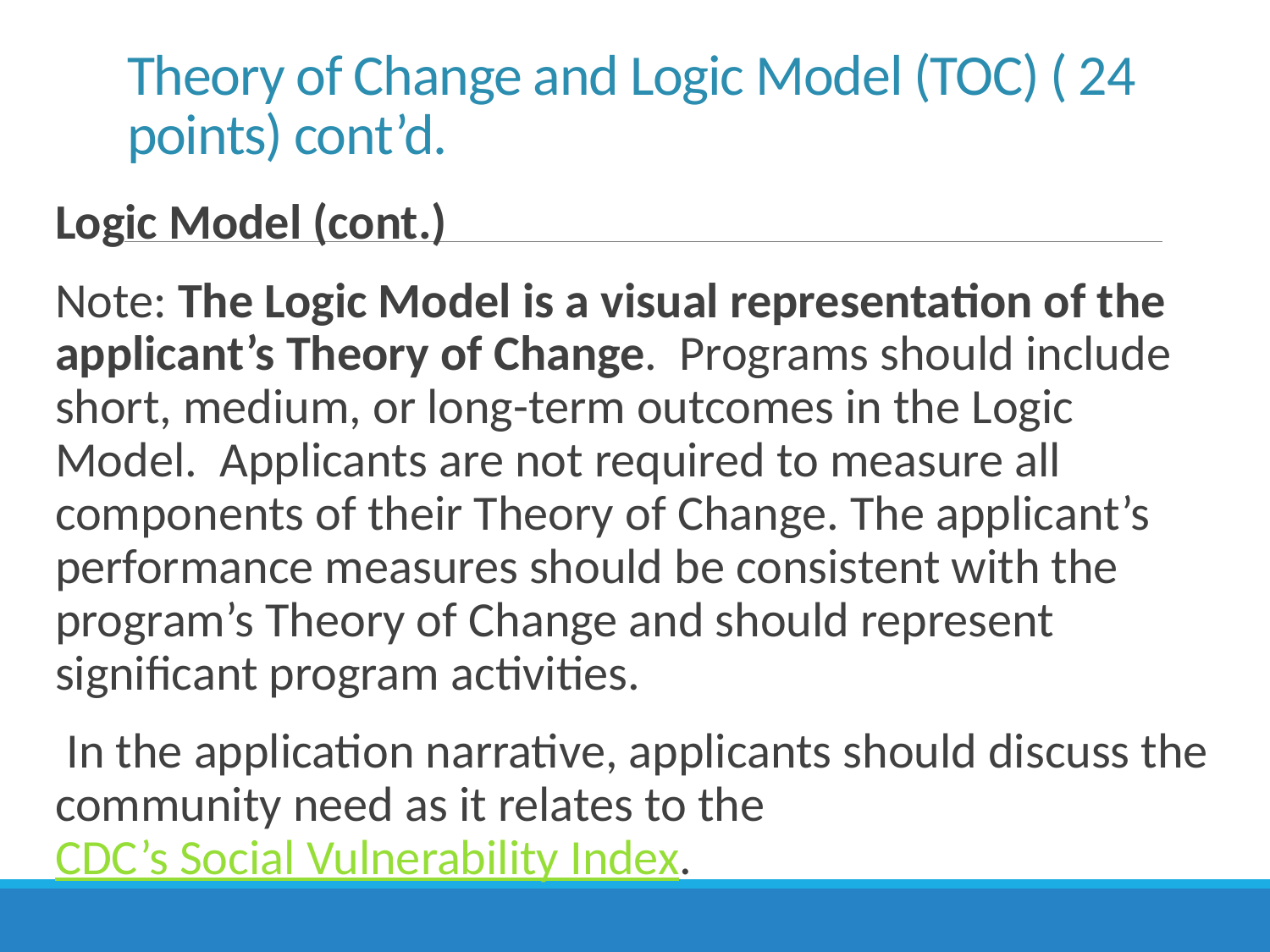

# Theory of Change and Logic Model (TOC) ( 24 points) cont’d.
Logic Model (cont.)
Note: The Logic Model is a visual representation of the applicant’s Theory of Change.  Programs should include short, medium, or long-term outcomes in the Logic Model.  Applicants are not required to measure all components of their Theory of Change. The applicant’s performance measures should be consistent with the program’s Theory of Change and should represent significant program activities.
 In the application narrative, applicants should discuss the community need as it relates to the CDC’s Social Vulnerability Index.